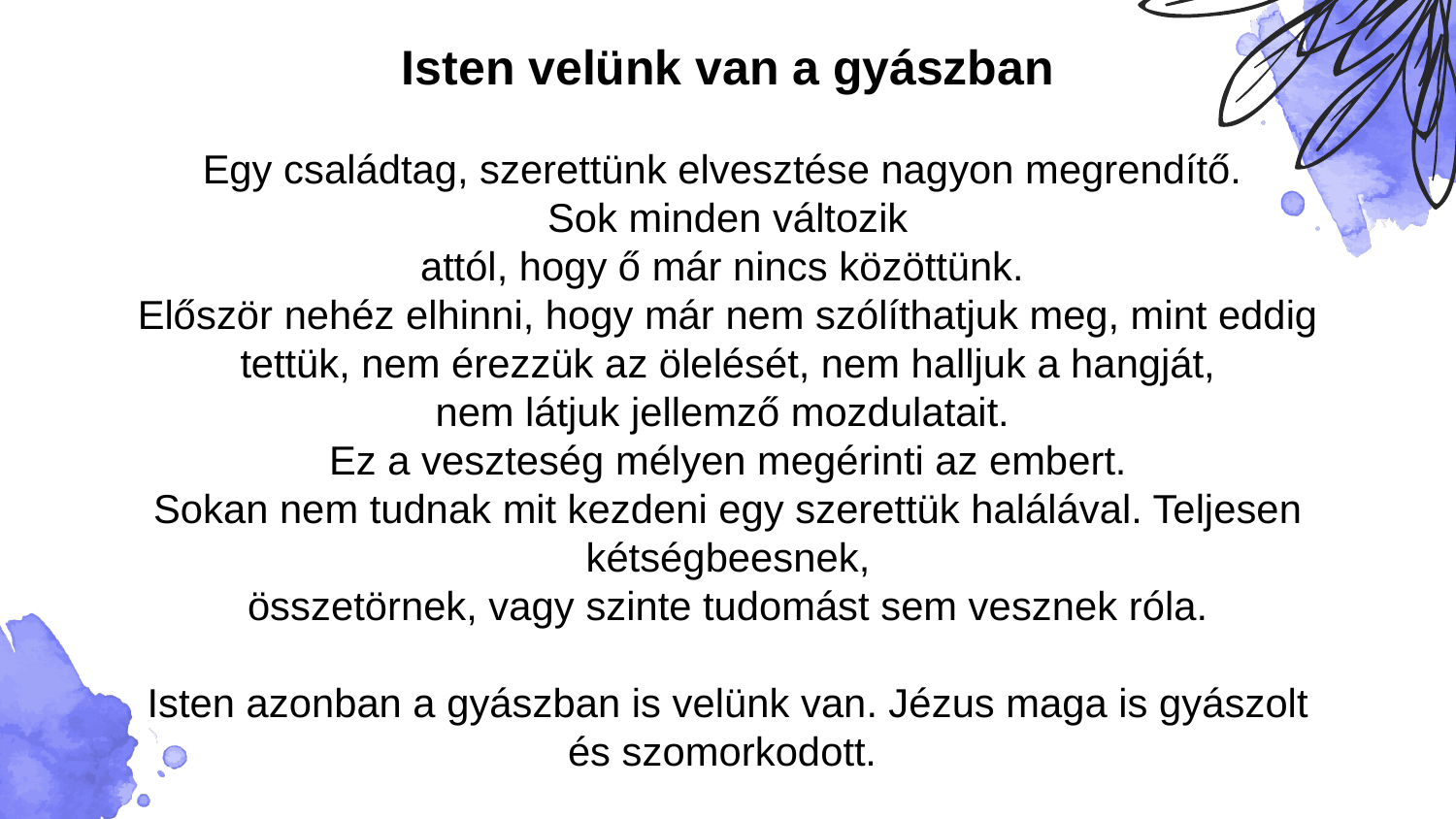

Isten velünk van a gyászban

Egy családtag, szerettünk elvesztése nagyon megrendítő.
Sok minden változik
attól, hogy ő már nincs közöttünk.
Először nehéz elhinni, hogy már nem szólíthatjuk meg, mint eddig tettük, nem érezzük az ölelését, nem halljuk a hangját,
nem látjuk jellemző mozdulatait.
Ez a veszteség mélyen megérinti az embert.
Sokan nem tudnak mit kezdeni egy szerettük halálával. Teljesen kétségbeesnek,
összetörnek, vagy szinte tudomást sem vesznek róla.

Isten azonban a gyászban is velünk van. Jézus maga is gyászolt és szomorkodott.